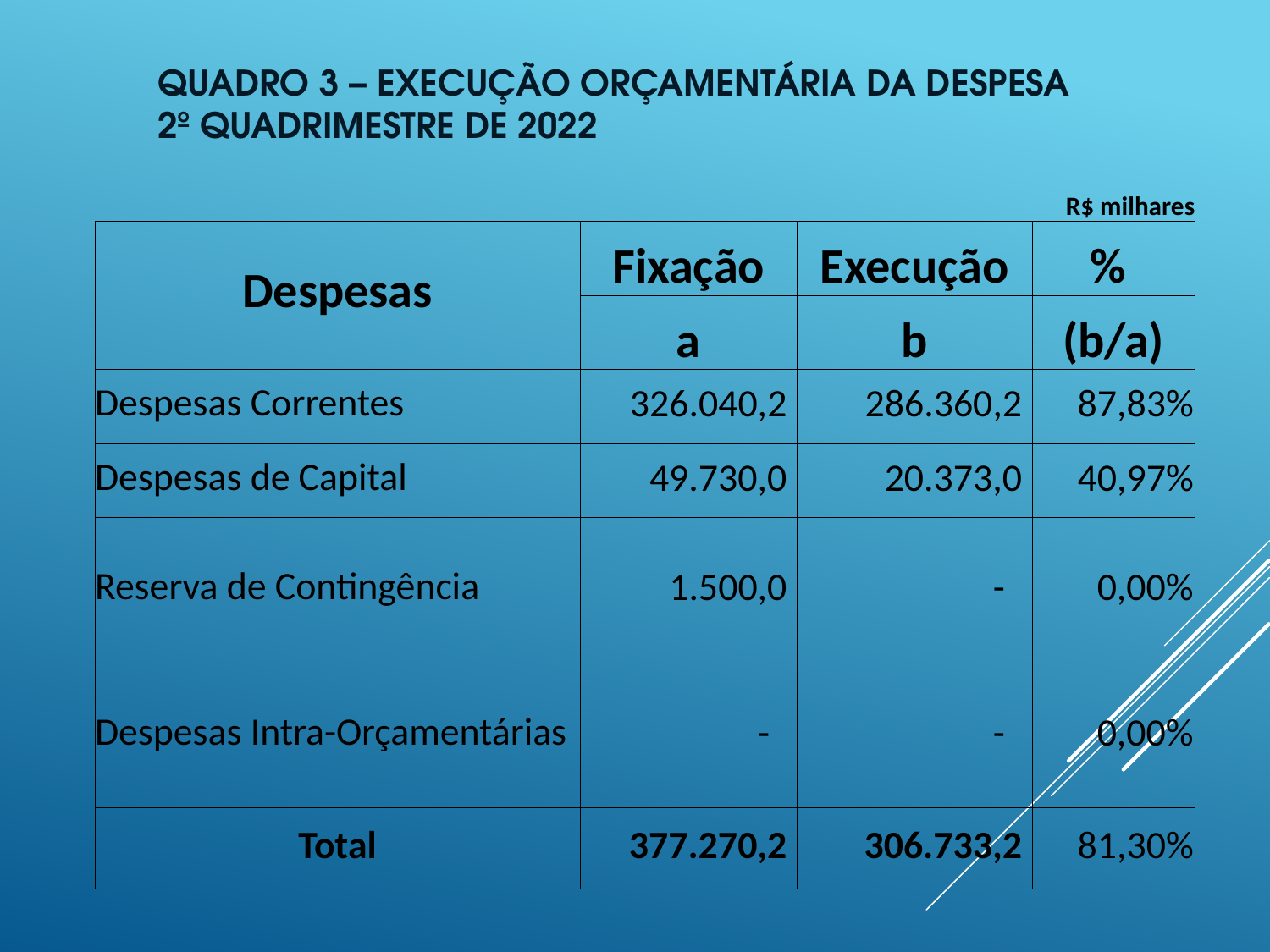

# Quadro 3 – Execução Orçamentária da Despesa 2º Quadrimestre de 2022
|  |  |  |  |  | R$ milhares |
| --- | --- | --- | --- | --- | --- |
| Despesas | Fixação |  | Execução |  | % |
|  | a |  | b |  | (b/a) |
| Despesas Correntes | 326.040,2 |  | 286.360,2 |  | 87,83% |
| Despesas de Capital | 49.730,0 |  | 20.373,0 |  | 40,97% |
| Reserva de Contingência | 1.500,0 |  | - |  | 0,00% |
| Despesas Intra-Orçamentárias | - |  | - |  | 0,00% |
| Total | 377.270,2 |  | 306.733,2 |  | 81,30% |